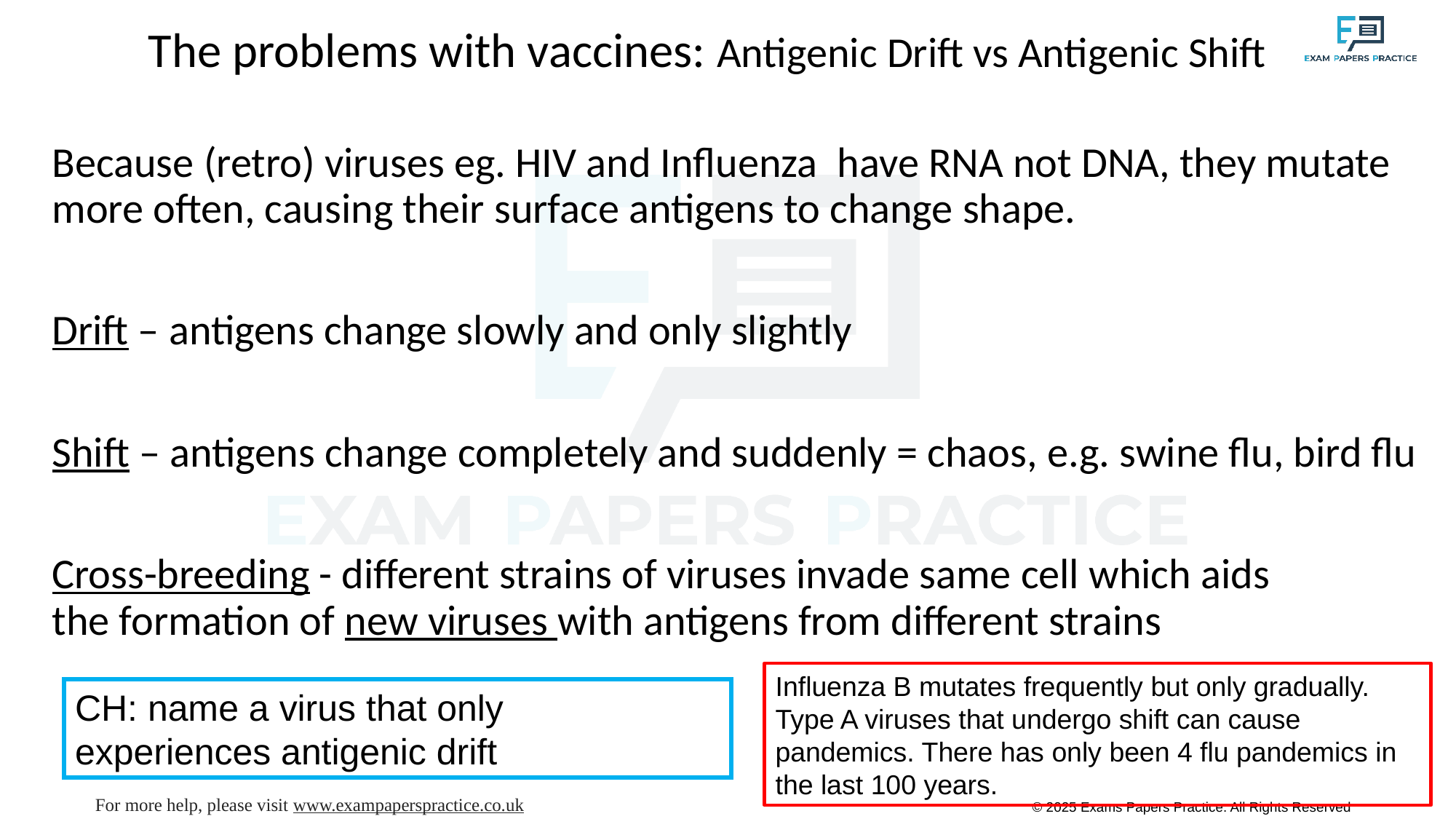

# The problems with vaccines: Antigenic Drift vs Antigenic Shift
Because (retro) viruses eg. HIV and Influenza  have RNA not DNA, they mutate more often, causing their surface antigens to change shape.

Drift – antigens change slowly and only slightly

Shift – antigens change completely and suddenly = chaos, e.g. swine flu, bird flu

Cross-breeding - different strains of viruses invade same cell which aids the formation of new viruses with antigens from different strains
Influenza B mutates frequently but only gradually. Type A viruses that undergo shift can cause pandemics. There has only been 4 flu pandemics in the last 100 years.
CH: name a virus that only experiences antigenic drift